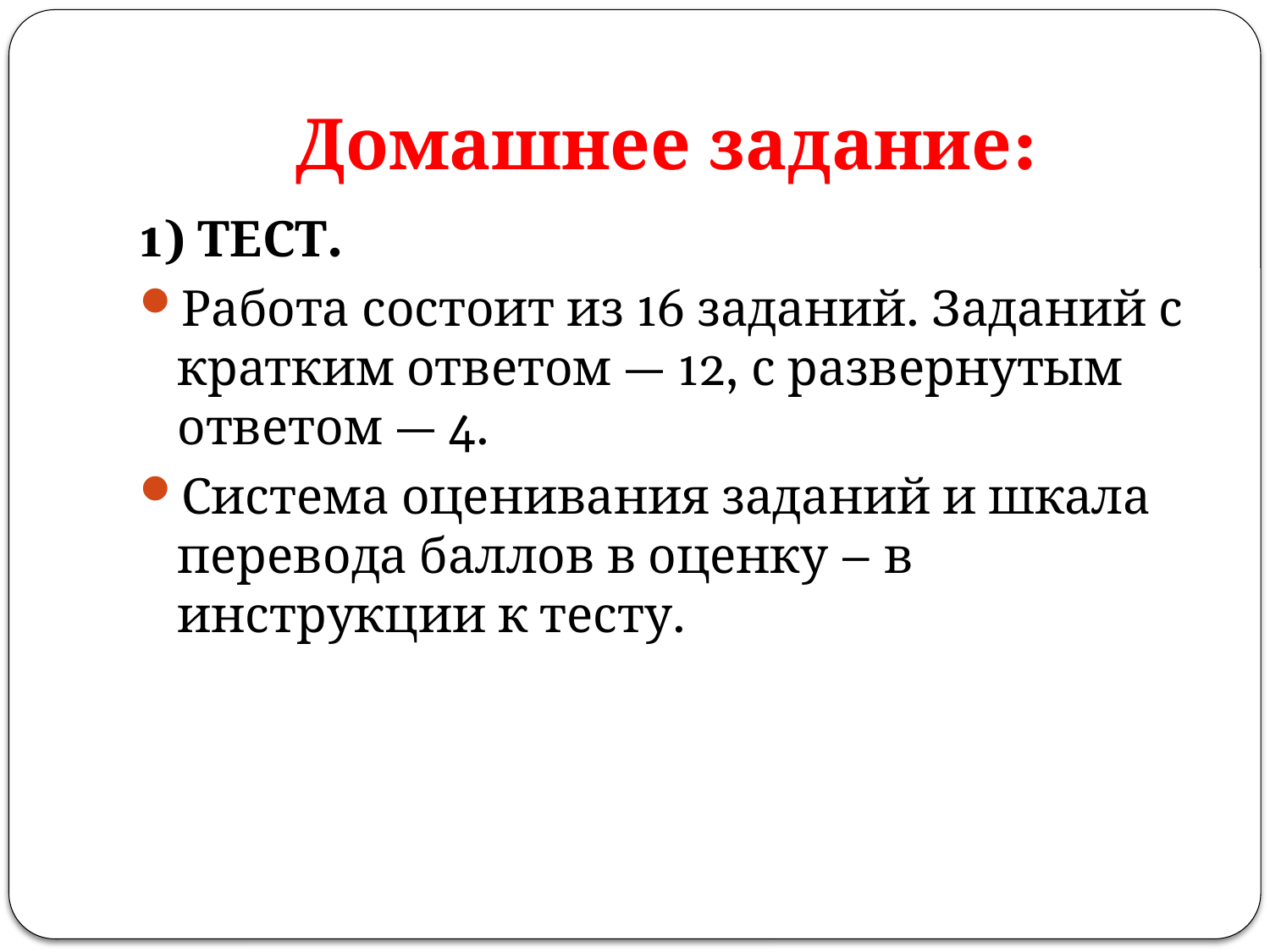

# Домашнее задание:
1) ТЕСТ.
Работа состоит из 16 заданий. Заданий с кратким ответом — 12, с развернутым ответом — 4.
Система оценивания заданий и шкала перевода баллов в оценку – в инструкции к тесту.